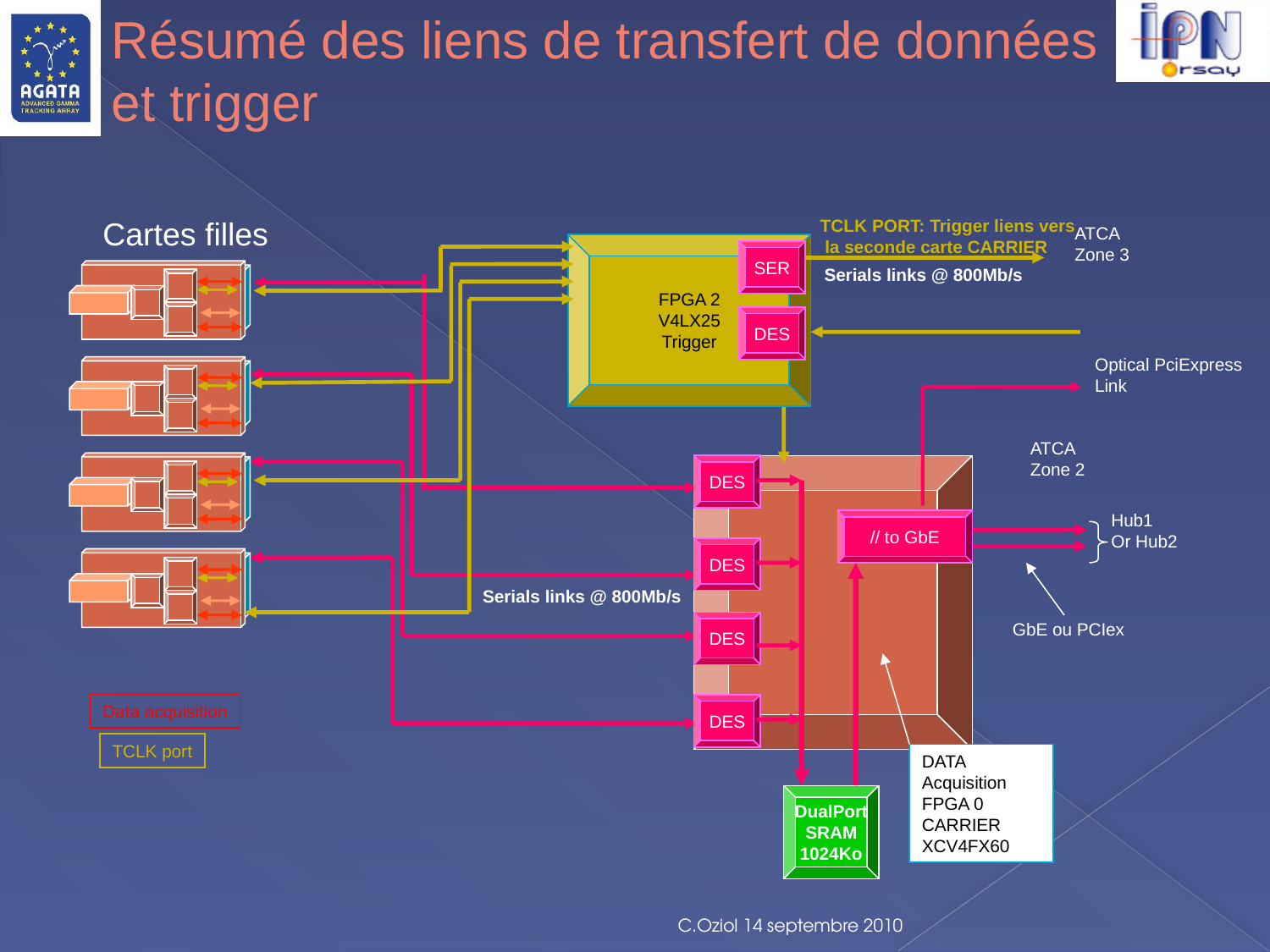

# Résumé des liens de transfert de données et trigger
TCLK PORT: Trigger liens vers
 la seconde carte CARRIER
ATCA
Zone 3
FPGA 2
V4LX25
Trigger
SER

Serials links @ 800Mb/s

DES

Optical PciExpress
Link

ATCA
Zone 2

DES

Hub1
Or Hub2
// to GbE

DES

Serials links @ 800Mb/s

DES
GbE ou PCIex

Data acquisition
DES

TCLK port
DATA
Acquisition
FPGA 0
CARRIER
XCV4FX60
DualPort
SRAM
1024Ko
Cartes filles
C.Oziol 14 septembre 2010